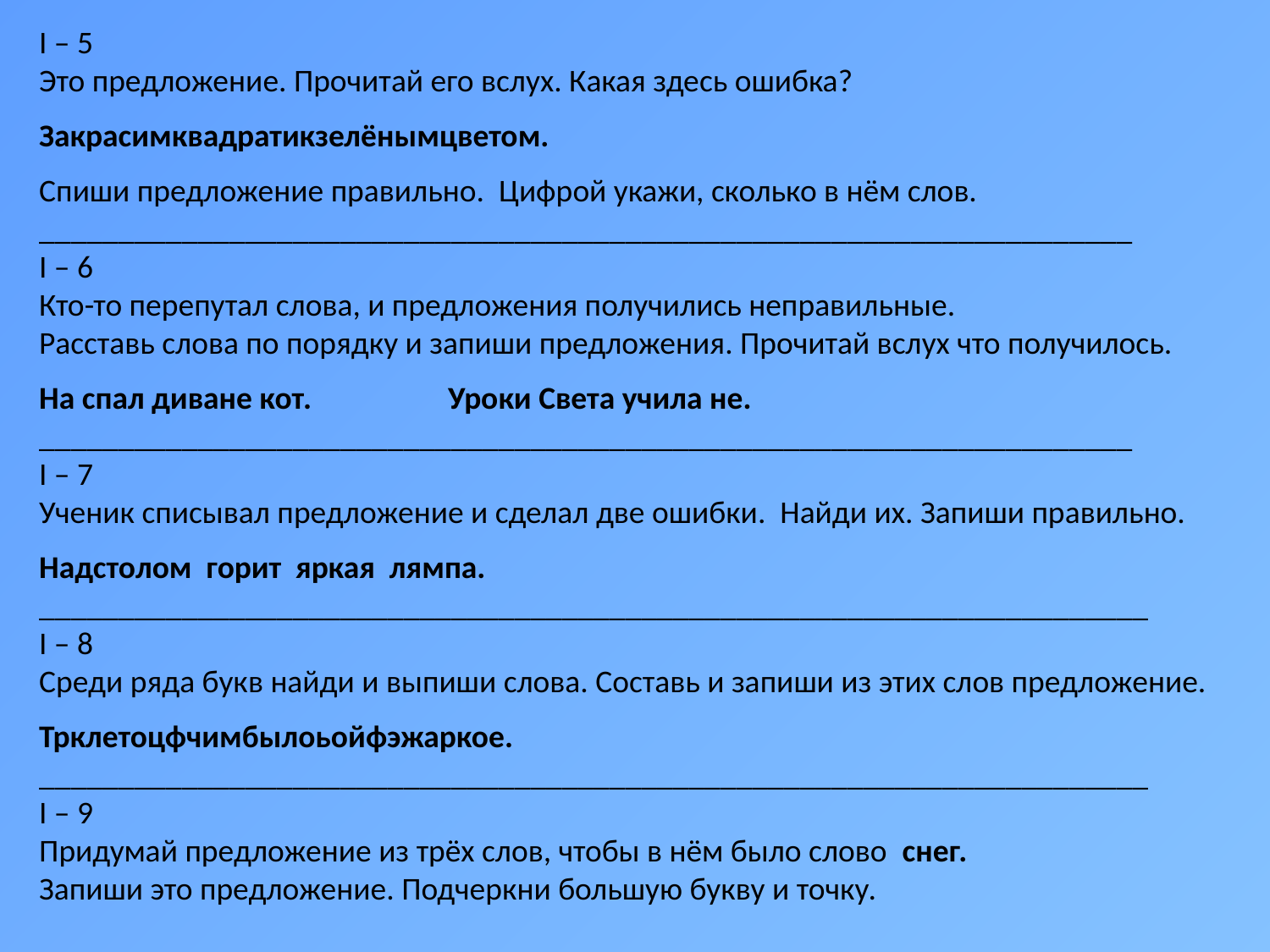

I – 5
Это предложение. Прочитай его вслух. Какая здесь ошибка?

Закрасимквадратикзелёнымцветом.

Спиши предложение правильно.  Цифрой укажи, сколько в нём слов.
_____________________________________________________________________
I – 6
Кто-то перепутал слова, и предложения получились неправильные.
Расставь слова по порядку и запиши предложения. Прочитай вслух что получилось.

На спал диване кот.                   Уроки Света учила не.
_____________________________________________________________________
I – 7
Ученик списывал предложение и сделал две ошибки.  Найди их. Запиши правильно.

Надстолом  горит  яркая  лямпа.
______________________________________________________________________
I – 8
Среди ряда букв найди и выпиши слова. Составь и запиши из этих слов предложение.

Трклетоцфчимбылоьойфэжаркое.
______________________________________________________________________
I – 9
Придумай предложение из трёх слов, чтобы в нём было слово  снег.
Запиши это предложение. Подчеркни большую букву и точку.